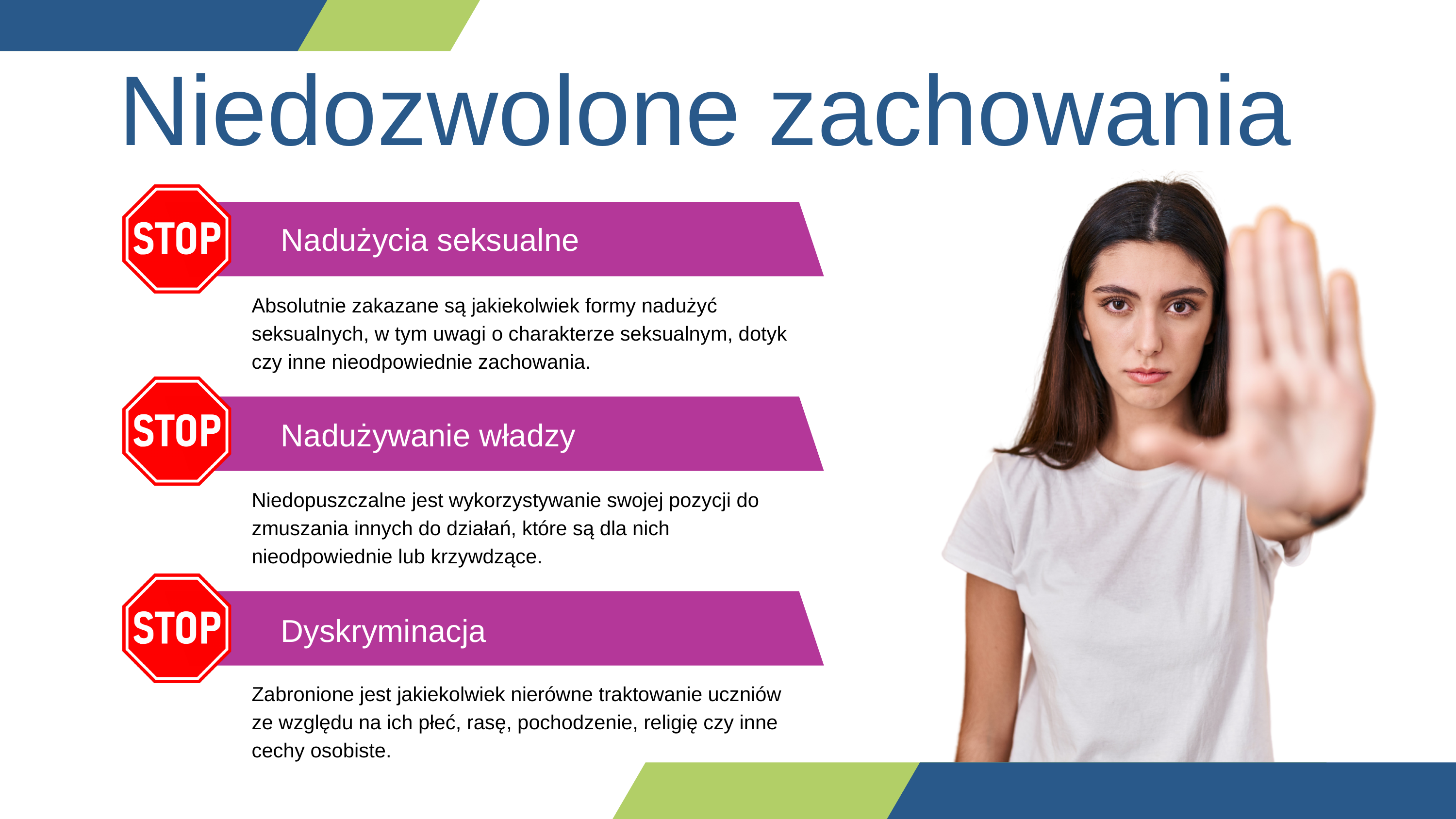

Niedozwolone zachowania

Nadużycia seksualne
Absolutnie zakazane są jakiekolwiek formy nadużyć seksualnych, w tym uwagi o charakterze seksualnym, dotyk czy inne nieodpowiednie zachowania.

Nadużywanie władzy
Niedopuszczalne jest wykorzystywanie swojej pozycji do zmuszania innych do działań, które są dla nich nieodpowiednie lub krzywdzące.

Dyskryminacja
Zabronione jest jakiekolwiek nierówne traktowanie uczniów ze względu na ich płeć, rasę, pochodzenie, religię czy inne cechy osobiste.